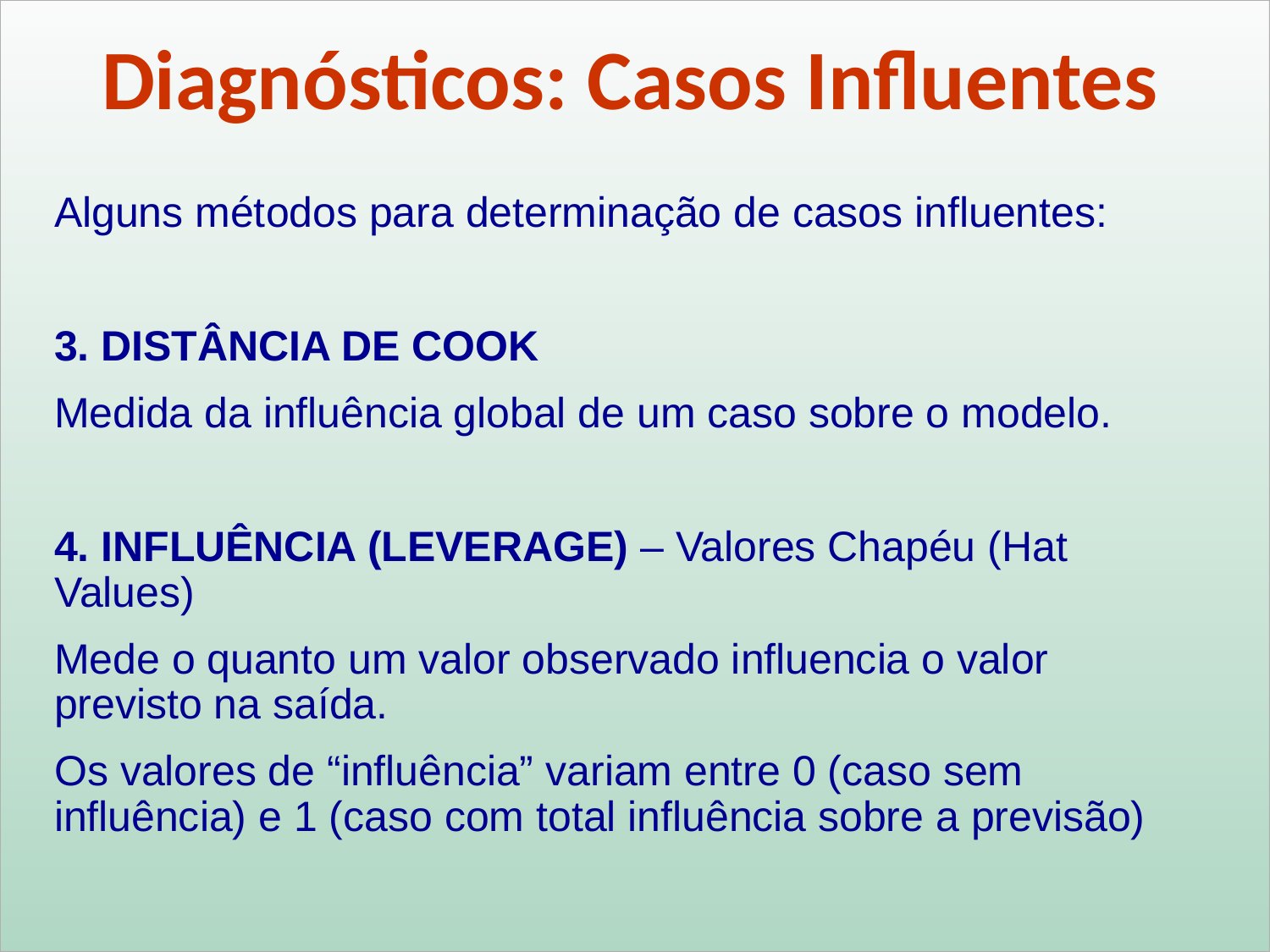

Diagnósticos: Casos Influentes
Alguns métodos para determinação de casos influentes:

3. DISTÂNCIA DE COOK
Medida da influência global de um caso sobre o modelo.

4. INFLUÊNCIA (LEVERAGE) – Valores Chapéu (Hat Values)
Mede o quanto um valor observado influencia o valor previsto na saída.
Os valores de “influência” variam entre 0 (caso sem influência) e 1 (caso com total influência sobre a previsão)